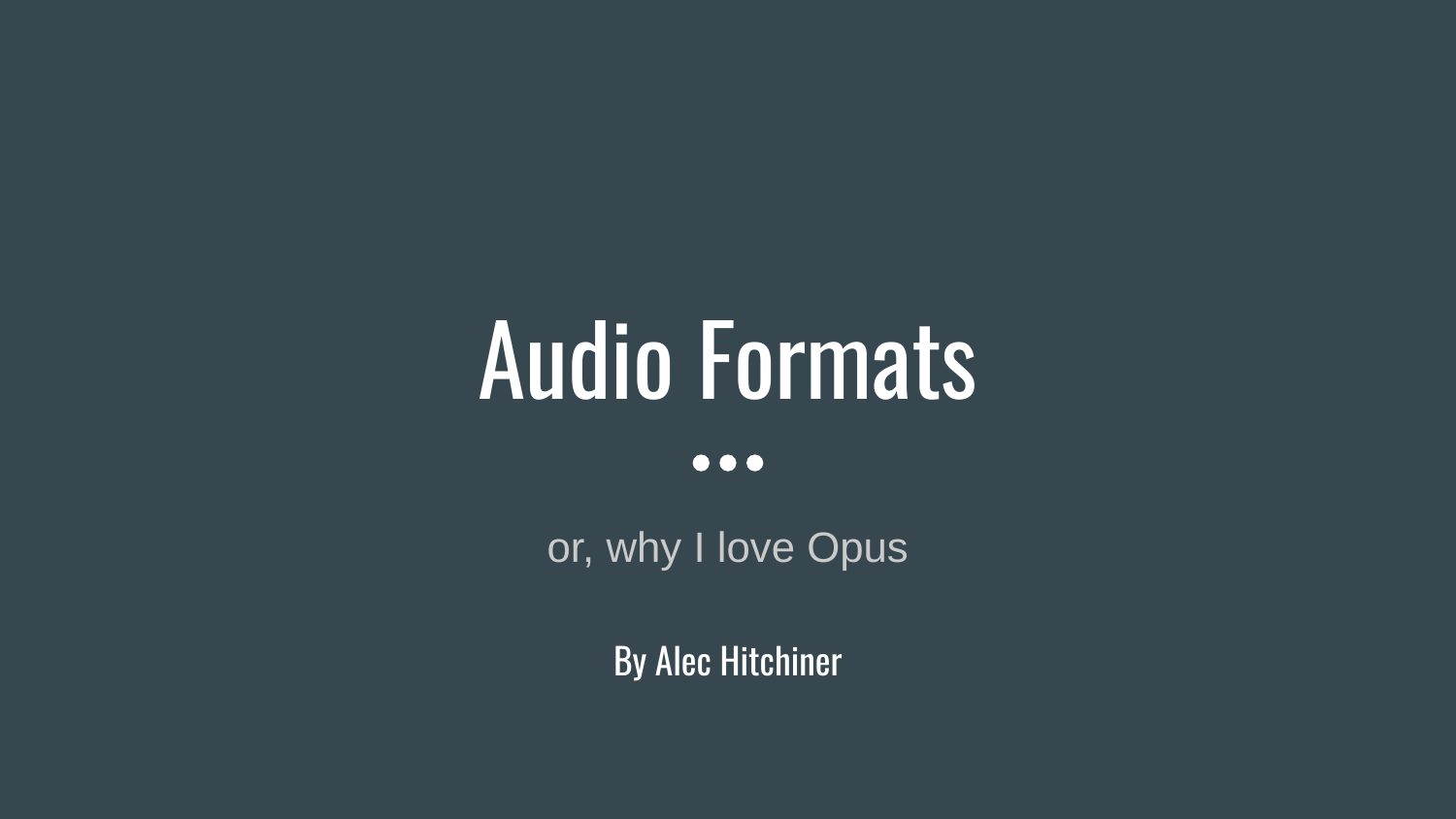

# Audio Formats
or, why I love Opus
By Alec Hitchiner